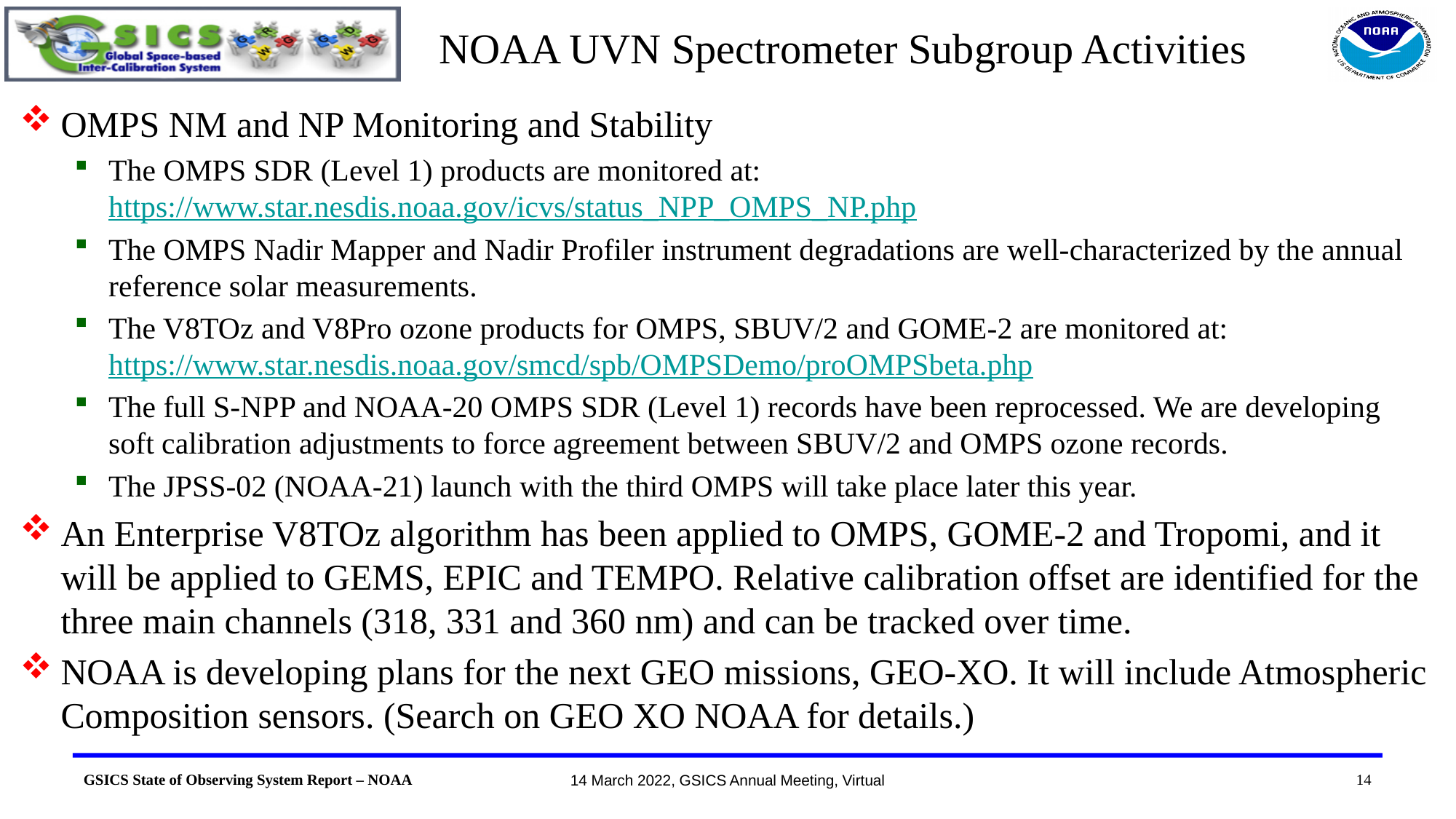

# NOAA UVN Spectrometer Subgroup Activities
OMPS NM and NP Monitoring and Stability
The OMPS SDR (Level 1) products are monitored at: https://www.star.nesdis.noaa.gov/icvs/status_NPP_OMPS_NP.php
The OMPS Nadir Mapper and Nadir Profiler instrument degradations are well-characterized by the annual reference solar measurements.
The V8TOz and V8Pro ozone products for OMPS, SBUV/2 and GOME-2 are monitored at: https://www.star.nesdis.noaa.gov/smcd/spb/OMPSDemo/proOMPSbeta.php
The full S-NPP and NOAA-20 OMPS SDR (Level 1) records have been reprocessed. We are developing soft calibration adjustments to force agreement between SBUV/2 and OMPS ozone records.
The JPSS-02 (NOAA-21) launch with the third OMPS will take place later this year.
An Enterprise V8TOz algorithm has been applied to OMPS, GOME-2 and Tropomi, and it will be applied to GEMS, EPIC and TEMPO. Relative calibration offset are identified for the three main channels (318, 331 and 360 nm) and can be tracked over time.
NOAA is developing plans for the next GEO missions, GEO-XO. It will include Atmospheric Composition sensors. (Search on GEO XO NOAA for details.)
14